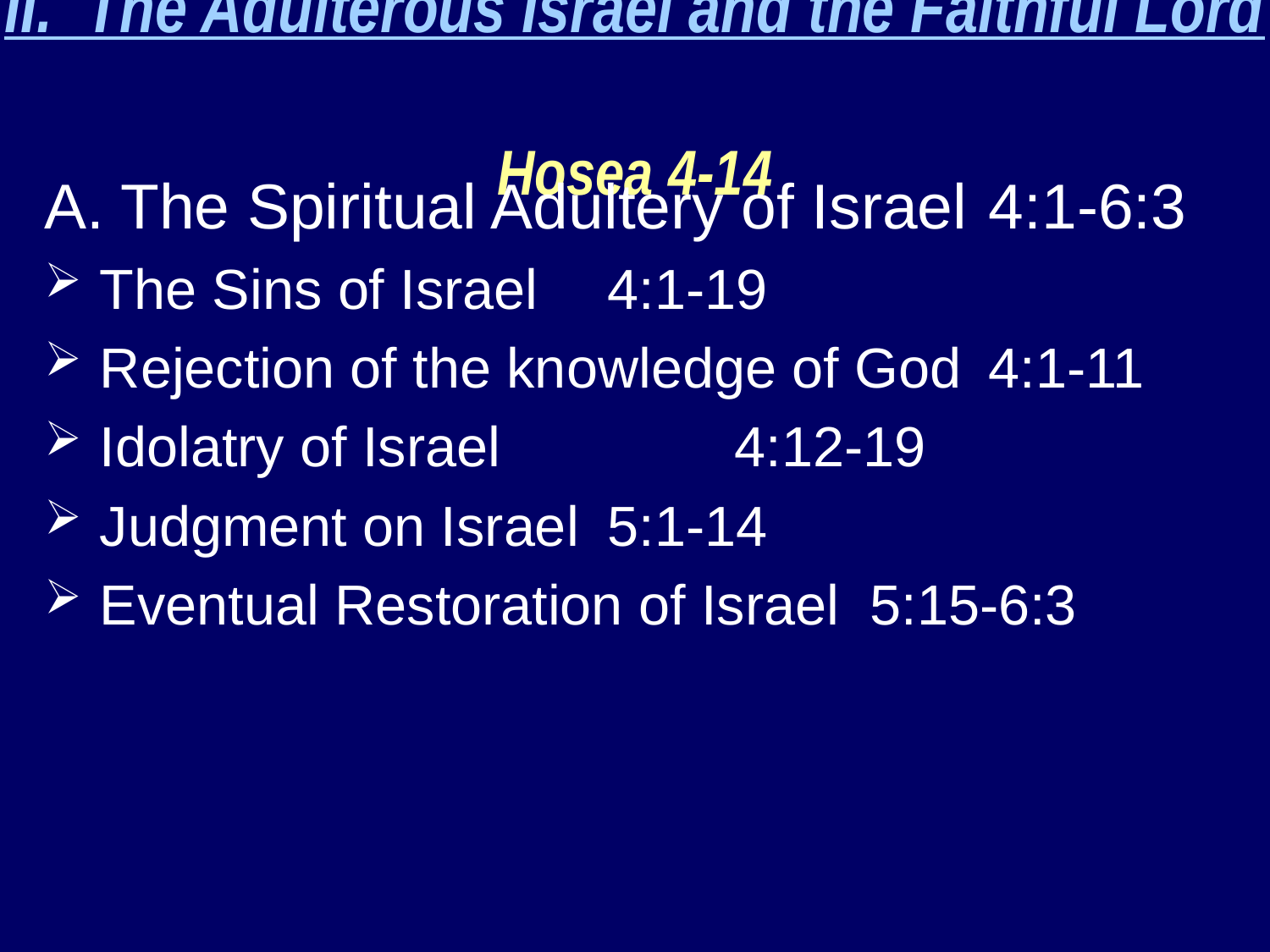

II.  The Adulterous Israel and the Faithful Lord
Hosea 4-14
A. The Spiritual Adultery of Israel	4:1-6:3
The Sins of Israel	4:1-19
Rejection of the knowledge of God	4:1-11
Idolatry of Israel		4:12-19
Judgment on Israel	5:1-14
Eventual Restoration of Israel  5:15-6:3